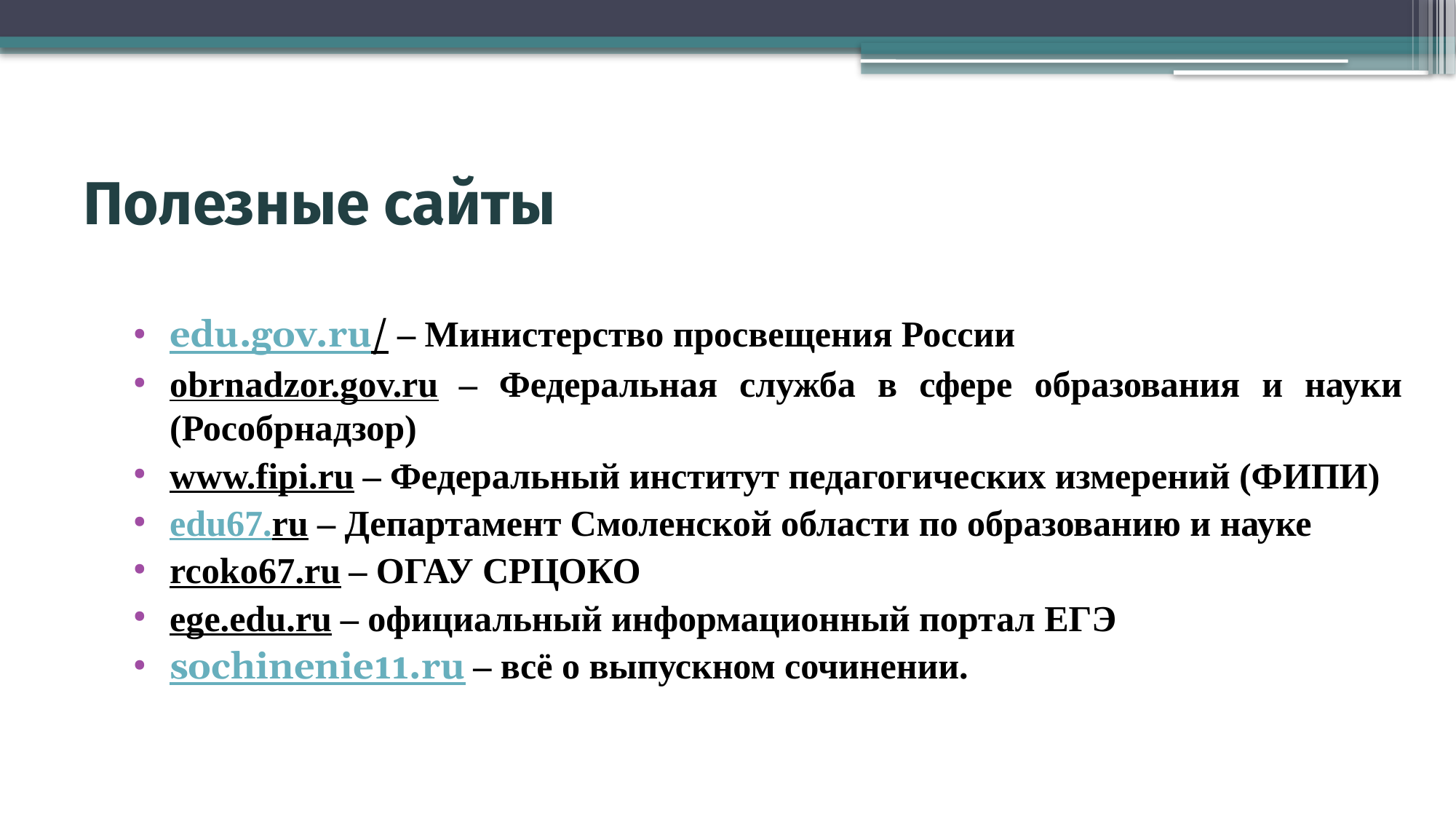

# Полезные сайты
edu.gov.ru/ – Министерство просвещения России
obrnadzor.gov.ru – Федеральная служба в сфере образования и науки (Рособрнадзор)
www.fipi.ru – Федеральный институт педагогических измерений (ФИПИ)
edu67.ru – Департамент Смоленской области по образованию и науке
rcoko67.ru – ОГАУ СРЦОКО
ege.edu.ru – официальный информационный портал ЕГЭ
sochinenie11.ru – всё о выпускном сочинении.